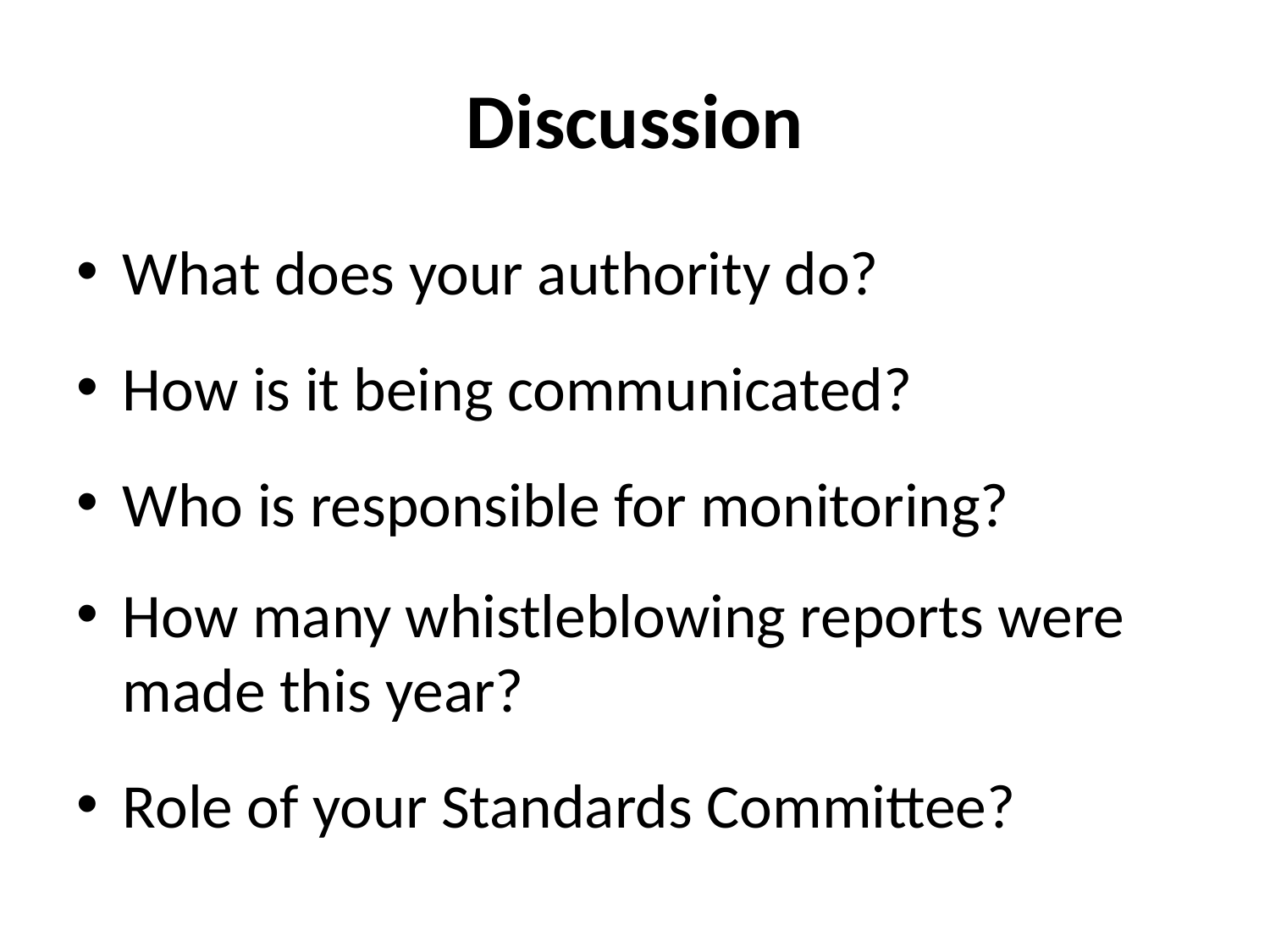

# Discussion
What does your authority do?

How is it being communicated?

Who is responsible for monitoring?

How many whistleblowing reports were made this year?

Role of your Standards Committee?